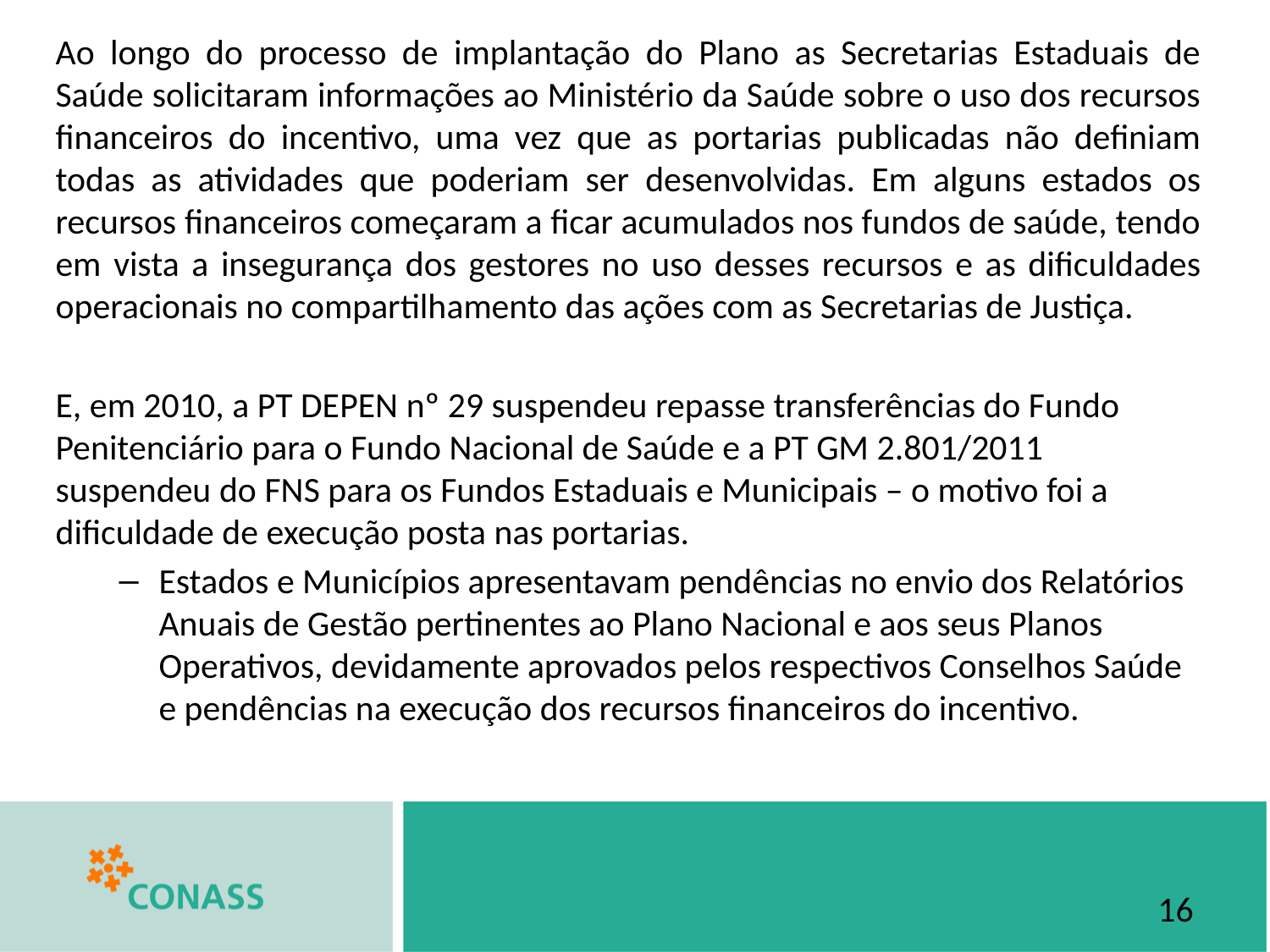

Ao longo do processo de implantação do Plano as Secretarias Estaduais de Saúde solicitaram informações ao Ministério da Saúde sobre o uso dos recursos financeiros do incentivo, uma vez que as portarias publicadas não definiam todas as atividades que poderiam ser desenvolvidas. Em alguns estados os recursos financeiros começaram a ficar acumulados nos fundos de saúde, tendo em vista a insegurança dos gestores no uso desses recursos e as dificuldades operacionais no compartilhamento das ações com as Secretarias de Justiça.

E, em 2010, a PT DEPEN nº 29 suspendeu repasse transferências do Fundo Penitenciário para o Fundo Nacional de Saúde e a PT GM 2.801/2011 suspendeu do FNS para os Fundos Estaduais e Municipais – o motivo foi a dificuldade de execução posta nas portarias.
Estados e Municípios apresentavam pendências no envio dos Relatórios Anuais de Gestão pertinentes ao Plano Nacional e aos seus Planos Operativos, devidamente aprovados pelos respectivos Conselhos Saúde e pendências na execução dos recursos financeiros do incentivo.
16